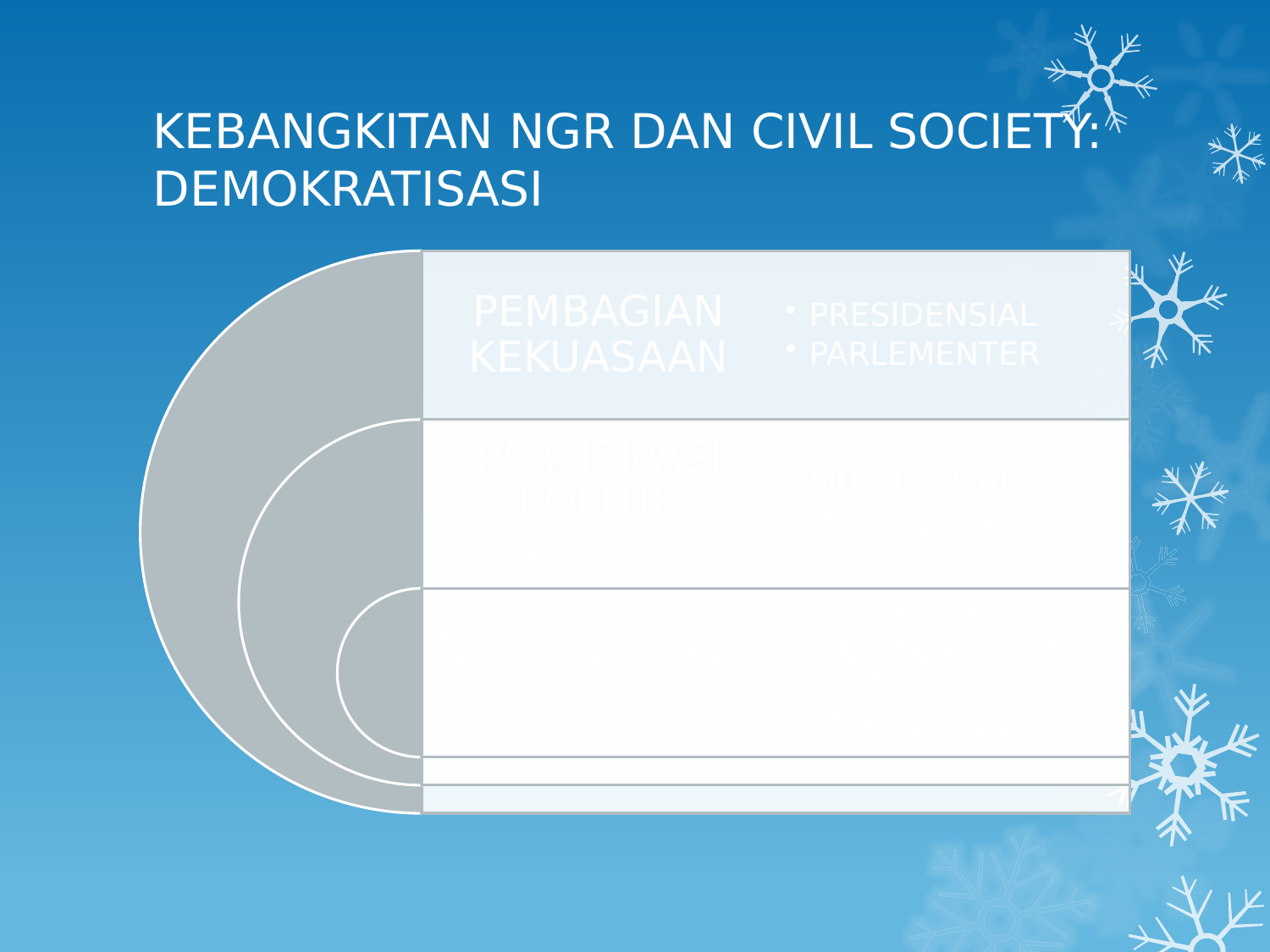

# KEBANGKITAN NGR DAN CIVIL SOCIETY: DEMOKRATISASI
PEMBAGIAN KEKUASAAN
PARTISIPASI POLITIK WARGA
NON VIOLENCE ACTIVITY
PRESIDENSIAL
PARLEMENTER
MULTIPARTAI
MULTI SARAG
KEBANGSAAN-NATION BUILDING-STATE
KEMANUSIAAN